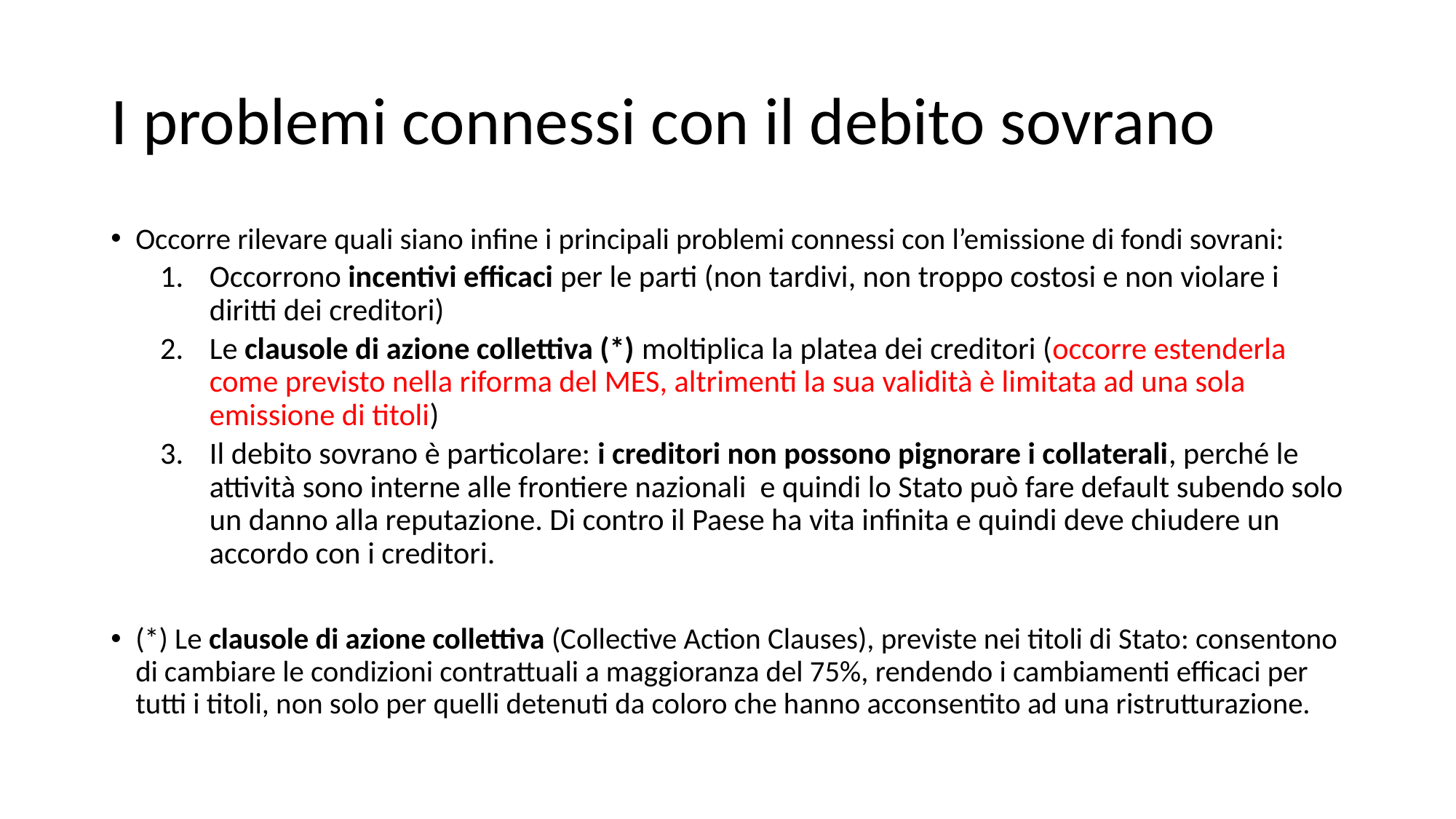

# I problemi connessi con il debito sovrano
Occorre rilevare quali siano infine i principali problemi connessi con l’emissione di fondi sovrani:
Occorrono incentivi efficaci per le parti (non tardivi, non troppo costosi e non violare i diritti dei creditori)
Le clausole di azione collettiva (*) moltiplica la platea dei creditori (occorre estenderla come previsto nella riforma del MES, altrimenti la sua validità è limitata ad una sola emissione di titoli)
Il debito sovrano è particolare: i creditori non possono pignorare i collaterali, perché le attività sono interne alle frontiere nazionali  e quindi lo Stato può fare default subendo solo un danno alla reputazione. Di contro il Paese ha vita infinita e quindi deve chiudere un accordo con i creditori.

(*) Le clausole di azione collettiva (Collective Action Clauses), previste nei titoli di Stato: consentono di cambiare le condizioni contrattuali a maggioranza del 75%, rendendo i cambiamenti efficaci per tutti i titoli, non solo per quelli detenuti da coloro che hanno acconsentito ad una ristrutturazione.